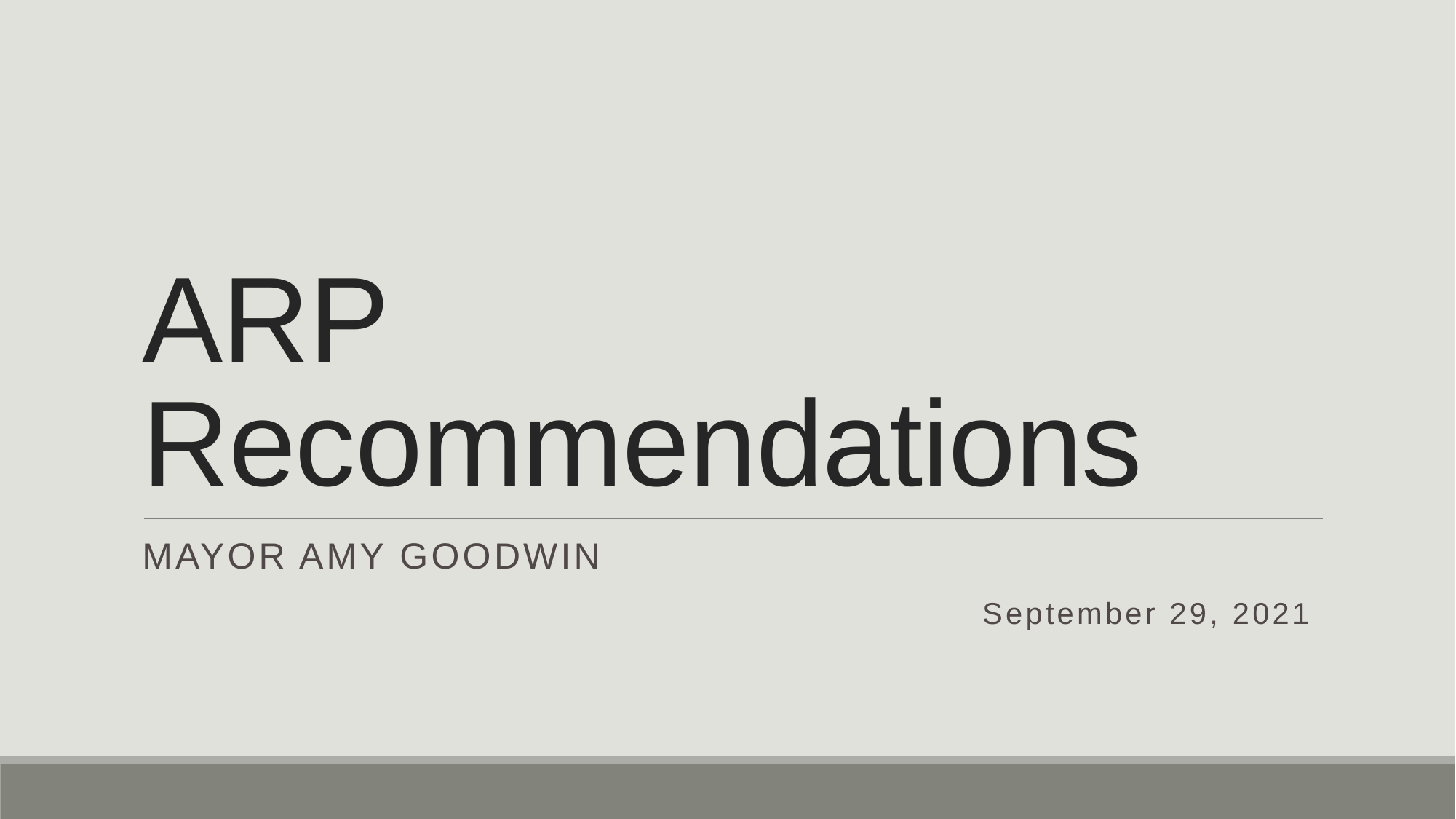

# ARP Recommendations
Mayor Amy Goodwin
September 29, 2021